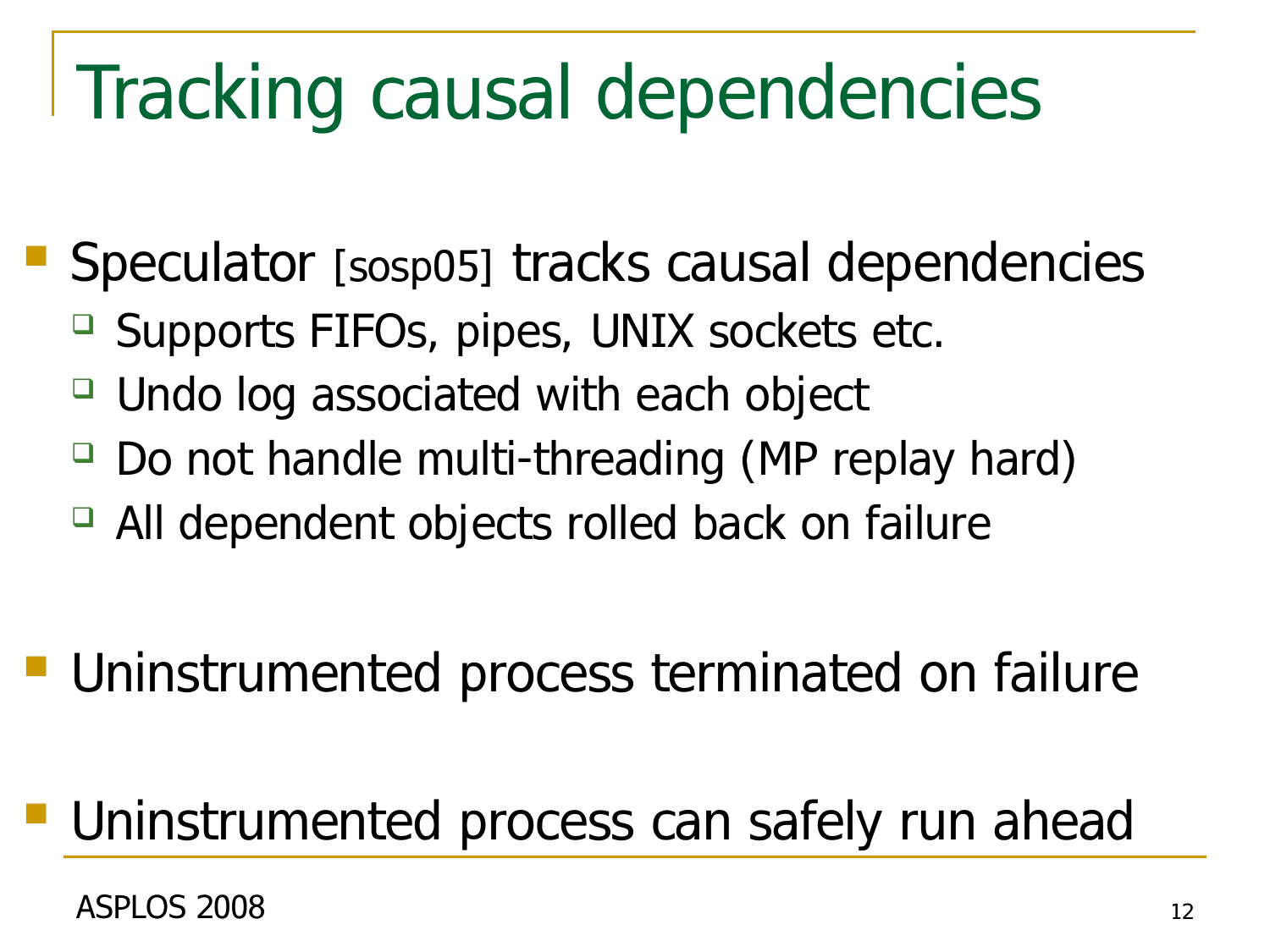

# Tracking causal dependencies
Speculator [sosp05] tracks causal dependencies
Supports FIFOs, pipes, UNIX sockets etc.
Undo log associated with each object
Do not handle multi-threading (MP replay hard)
All dependent objects rolled back on failure

Uninstrumented process terminated on failure

Uninstrumented process can safely run ahead
12
ASPLOS 2008